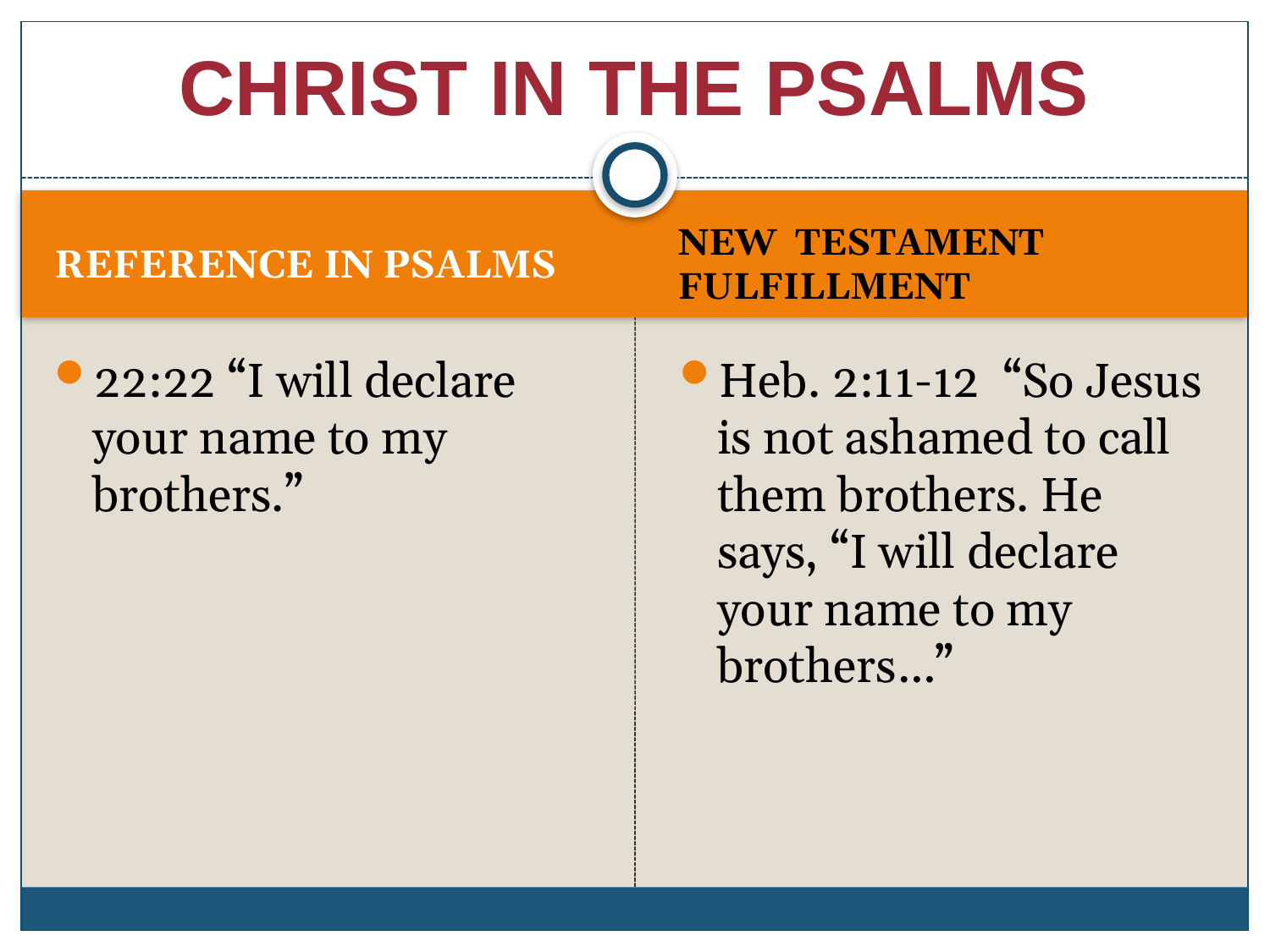

# CHRIST IN THE PSALMS
REFERENCE IN PSALMS
NEW  TESTAMENT FULFILLMENT
22:22 “I will declare your name to my brothers.”
Heb. 2:11-12  “So Jesus is not ashamed to call them brothers. He says, “I will declare your name to my brothers…”